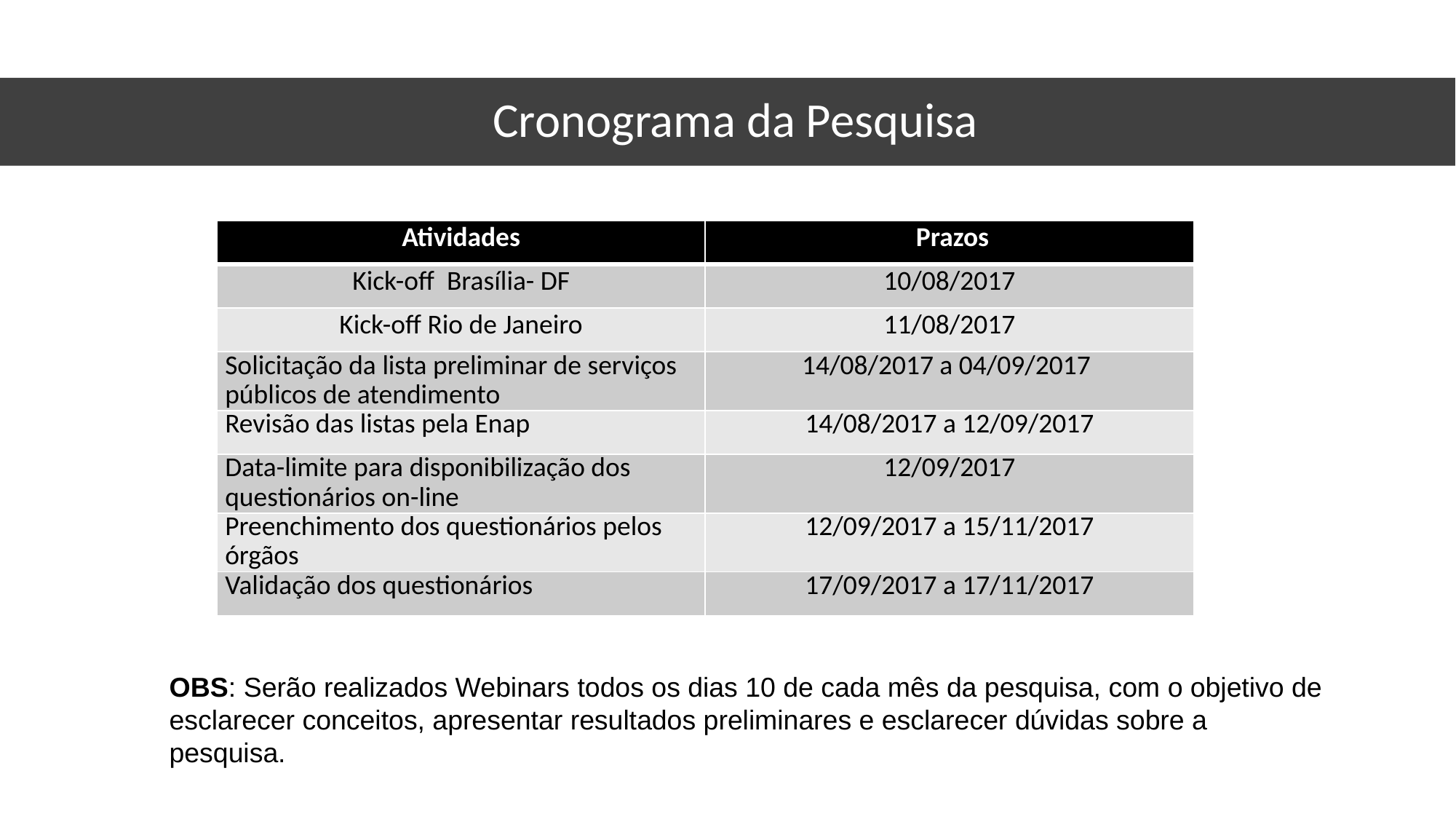

Cronograma da Pesquisa

| Atividades | Prazos |
| --- | --- |
| Kick-off Brasília- DF | 10/08/2017 |
| Kick-off Rio de Janeiro | 11/08/2017 |
| Solicitação da lista preliminar de serviços públicos de atendimento | 14/08/2017 a 04/09/2017 |
| Revisão das listas pela Enap | 14/08/2017 a 12/09/2017 |
| Data-limite para disponibilização dos questionários on-line | 12/09/2017 |
| Preenchimento dos questionários pelos órgãos | 12/09/2017 a 15/11/2017 |
| Validação dos questionários | 17/09/2017 a 17/11/2017 |

OBS: Serão realizados Webinars todos os dias 10 de cada mês da pesquisa, com o objetivo de esclarecer conceitos, apresentar resultados preliminares e esclarecer dúvidas sobre a pesquisa.